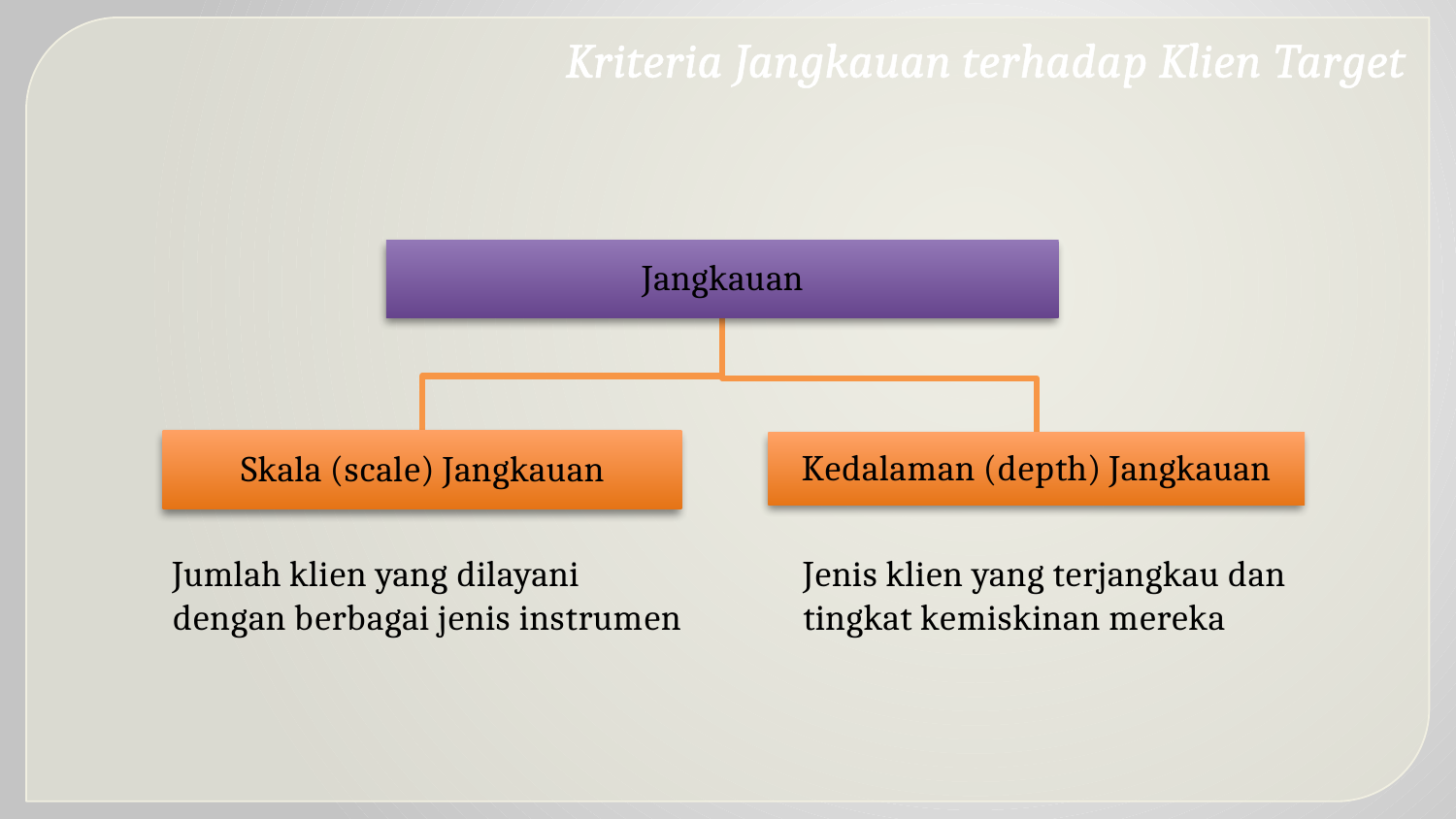

Kriteria Jangkauan terhadap Klien Target
Jangkauan
Skala (scale) Jangkauan
Kedalaman (depth) Jangkauan
Jumlah klien yang dilayani dengan berbagai jenis instrumen
Jenis klien yang terjangkau dan tingkat kemiskinan mereka